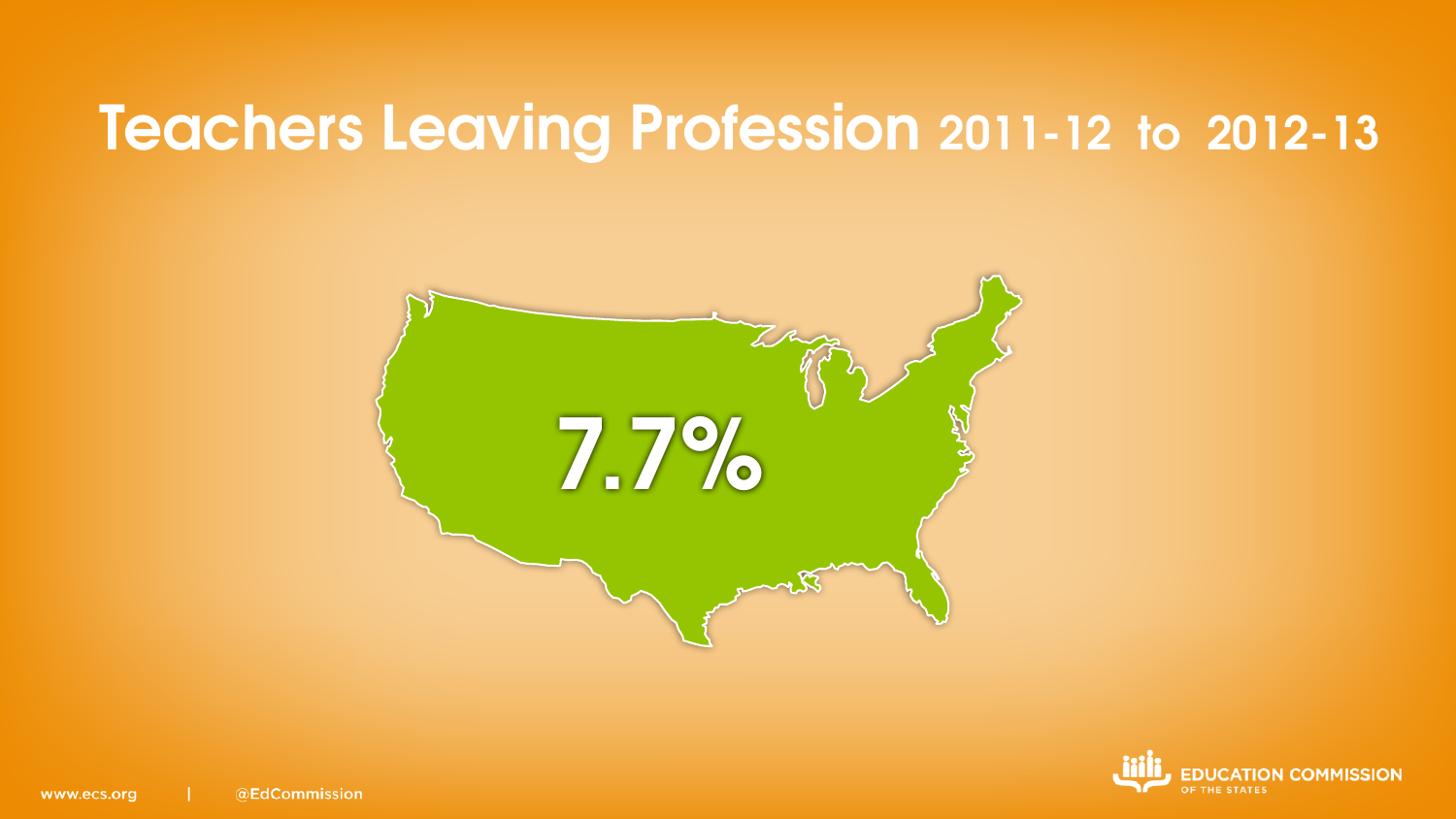

# Teachers Leaving Profession 2011-12  to  2012-13

7.7%